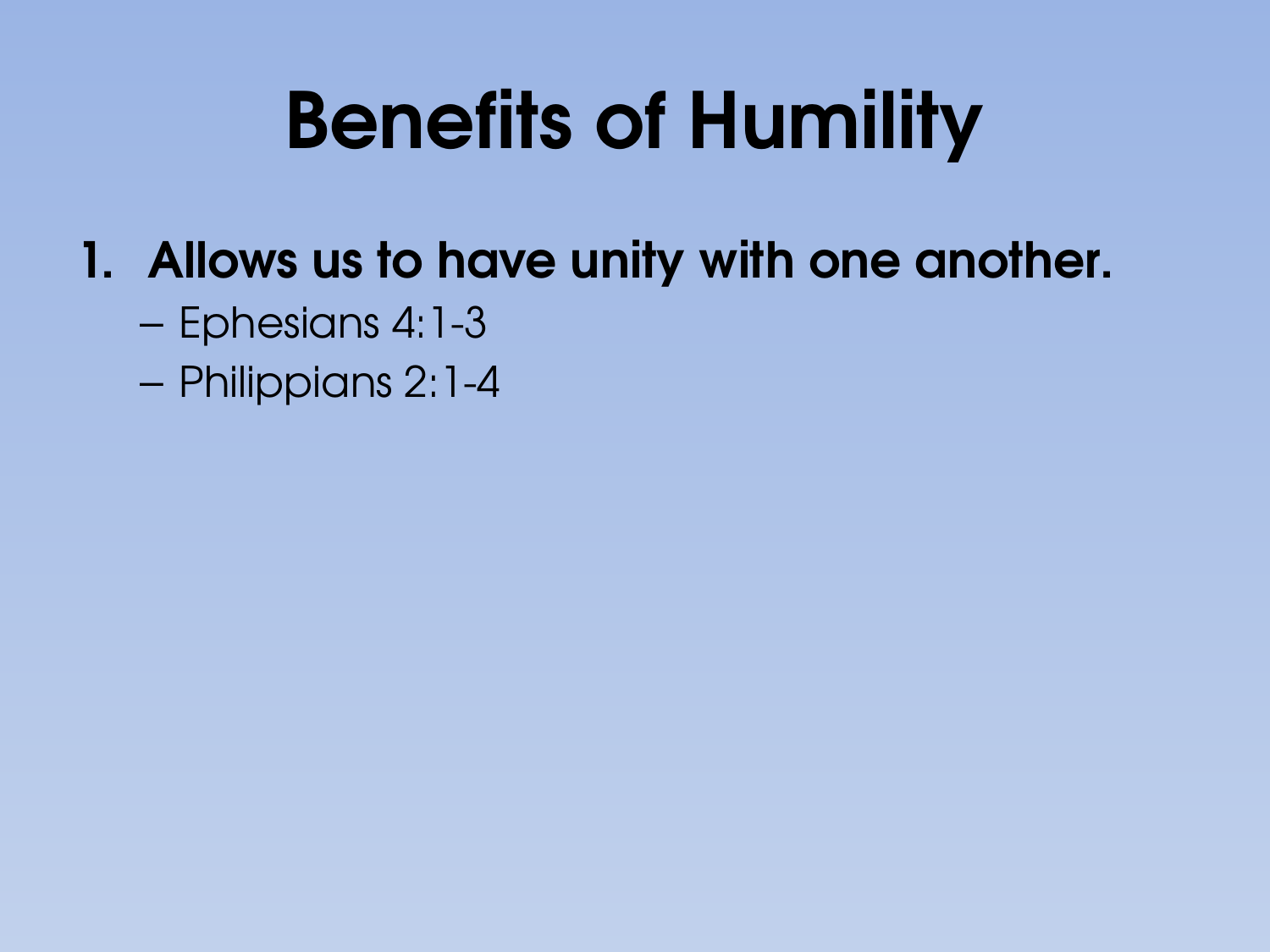

# Benefits of Humility
Allows us to have unity with one another.
Ephesians 4:1-3
Philippians 2:1-4